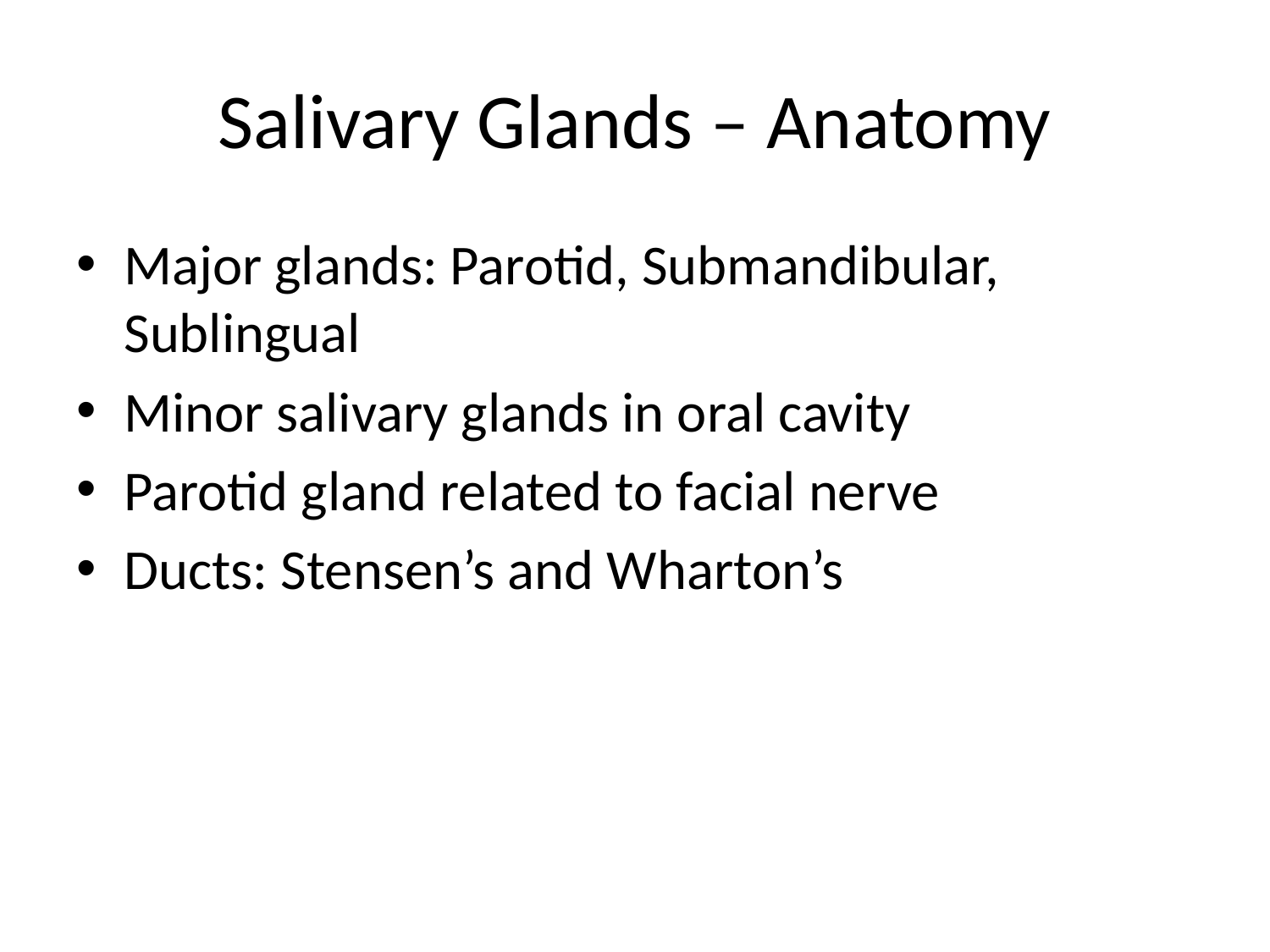

# Salivary Glands – Anatomy
Major glands: Parotid, Submandibular, Sublingual
Minor salivary glands in oral cavity
Parotid gland related to facial nerve
Ducts: Stensen’s and Wharton’s